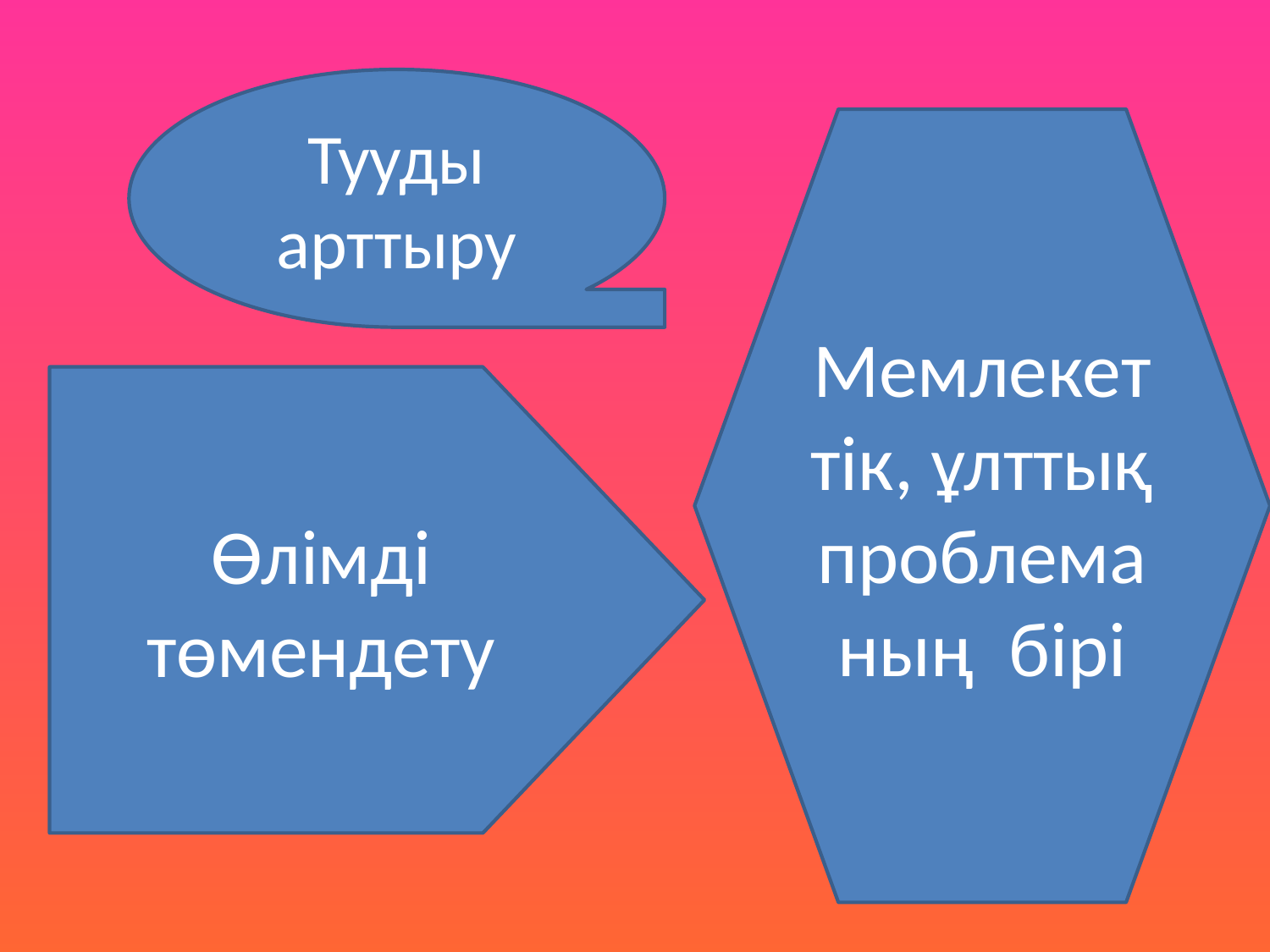

Тууды арттыру
Мемлекеттік, ұлттық проблеманың  бірі
Өлімді төмендету